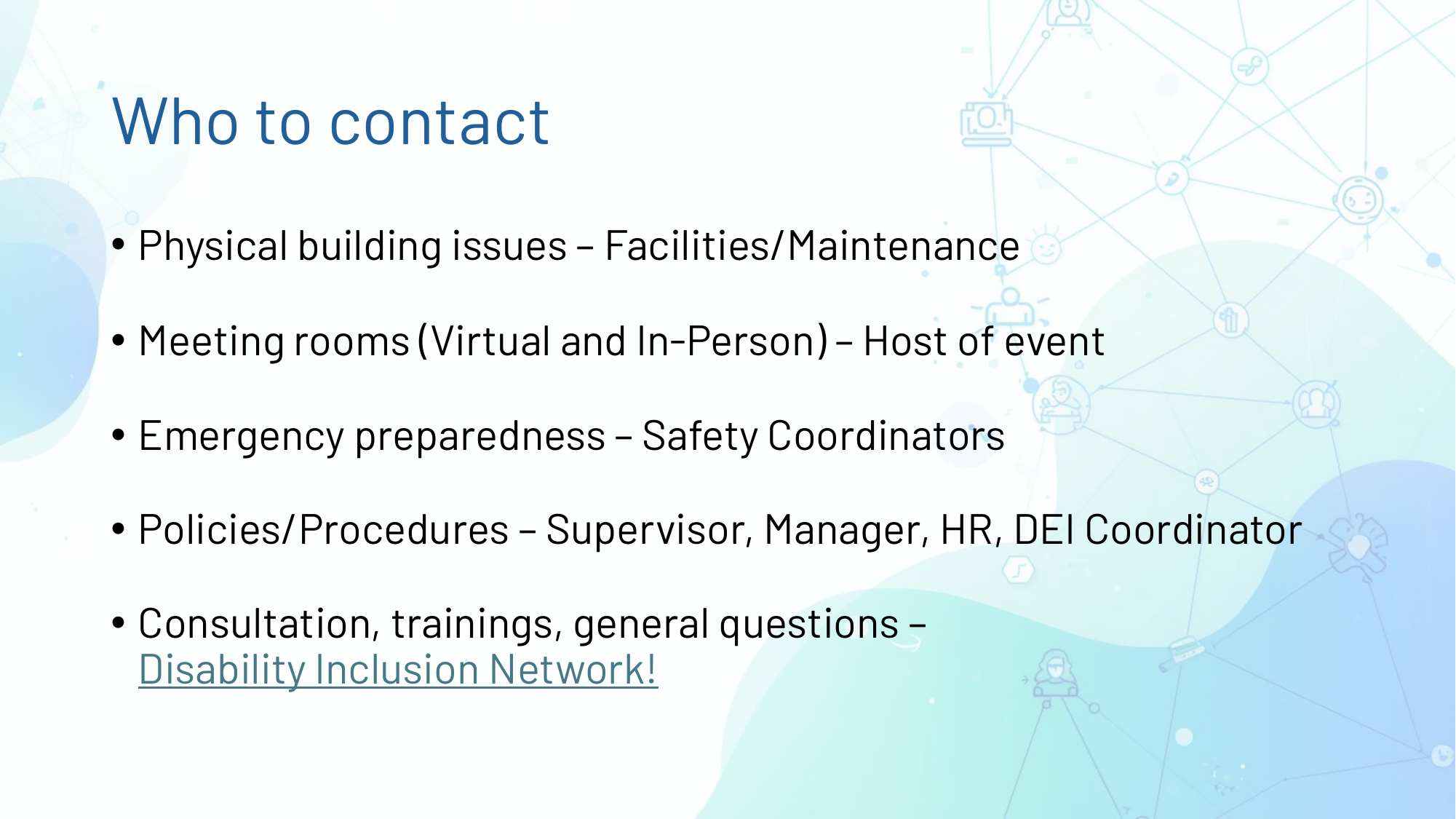

# Who to contact
Physical building issues – Facilities/Maintenance

Meeting rooms (Virtual and In-Person) – Host of event

Emergency preparedness – Safety Coordinators

Policies/Procedures – Supervisor, Manager, HR, DEI Coordinator

Consultation, trainings, general questions – Disability Inclusion Network!